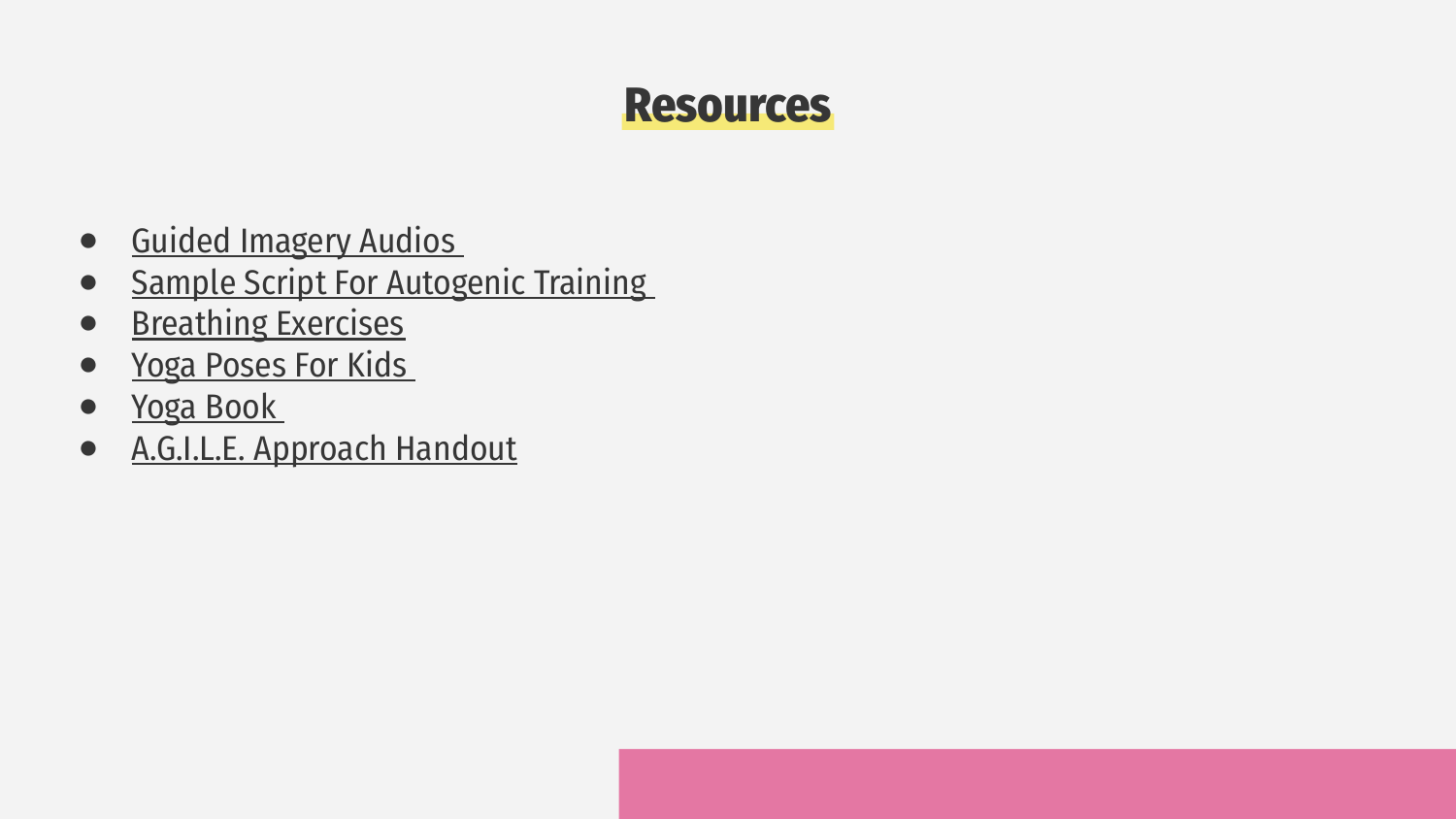

# Resources

Guided Imagery Audios
Sample Script For Autogenic Training
Breathing Exercises
Yoga Poses For Kids
Yoga Book
A.G.I.L.E. Approach Handout